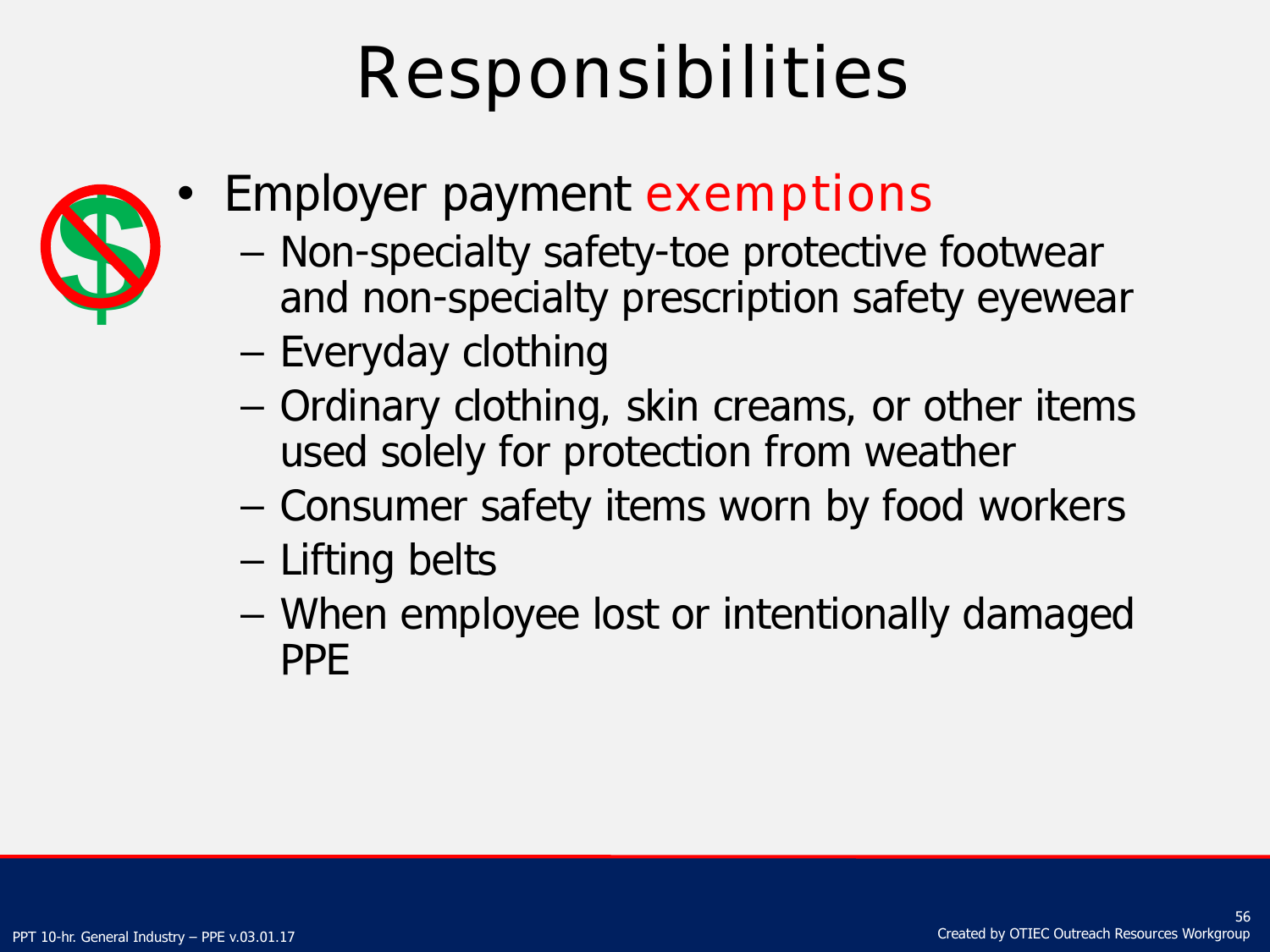

# Responsibilities
$

Employer payment exemptions
Non-specialty safety-toe protective footwear and non-specialty prescription safety eyewear
Everyday clothing
Ordinary clothing, skin creams, or other items used solely for protection from weather
Consumer safety items worn by food workers
Lifting belts
When employee lost or intentionally damaged PPE